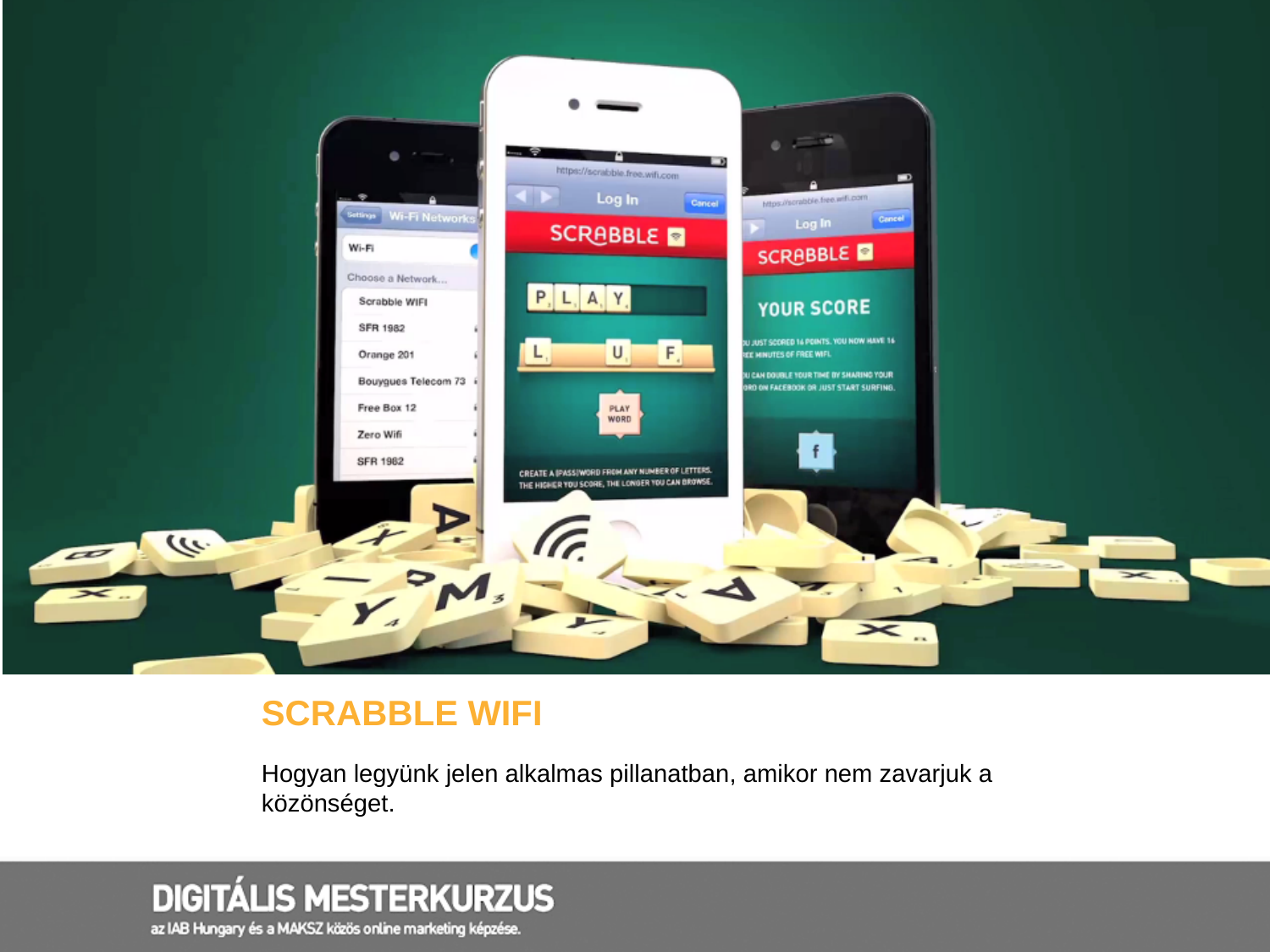

# SCRABBLE Wifi
Hogyan legyünk jelen alkalmas pillanatban, amikor nem zavarjuk a közönséget.